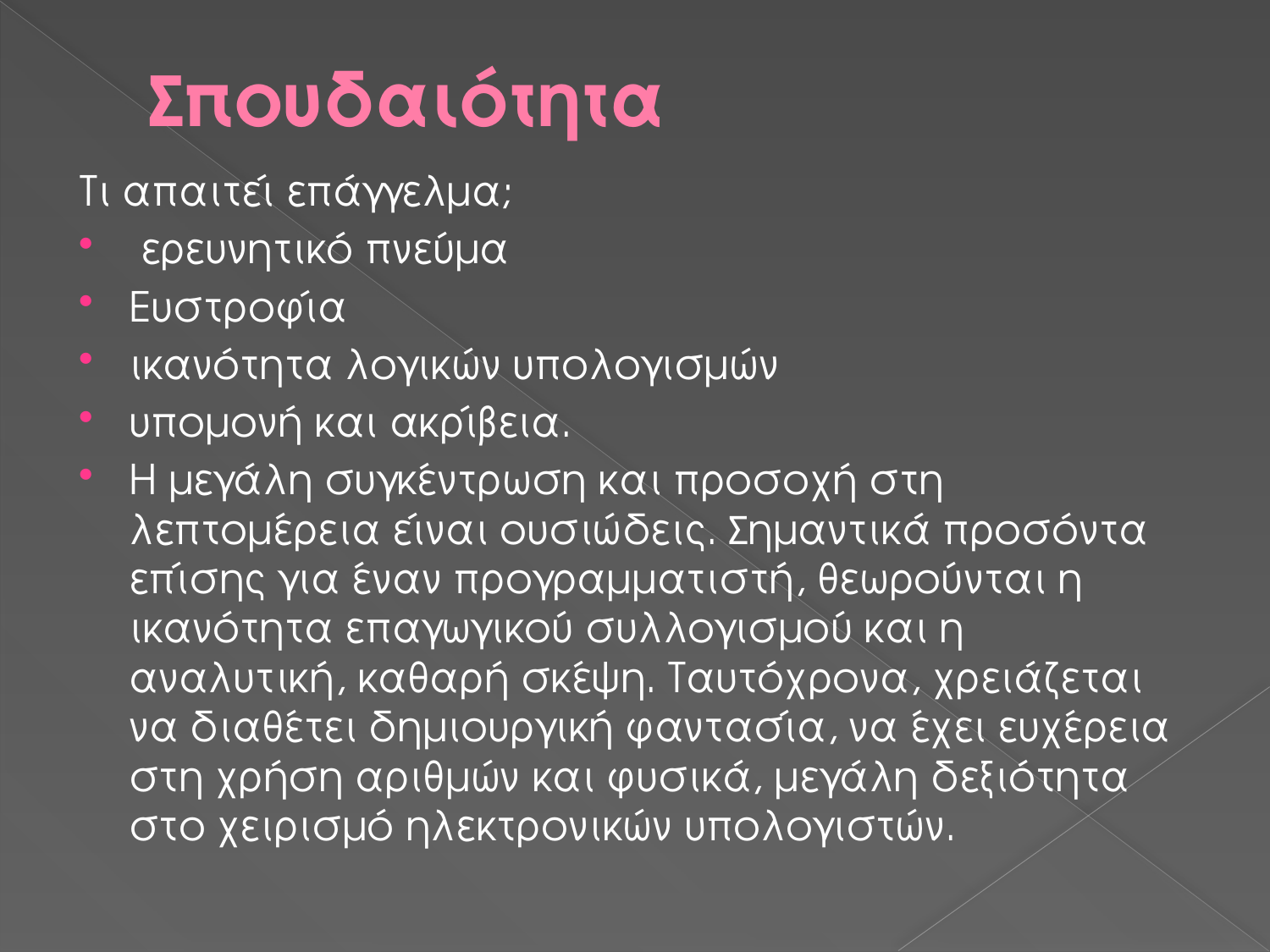

# Σπουδαιότητα
Τι απαιτεί επάγγελμα;
 ερευνητικό πνεύμα
Ευστροφία
ικανότητα λογικών υπολογισμών
υπομονή και ακρίβεια.
Η μεγάλη συγκέντρωση και προσοχή στη λεπτομέρεια είναι ουσιώδεις. Σημαντικά προσόντα επίσης για έναν προγραμματιστή, θεωρούνται η ικανότητα επαγωγικού συλλογισμού και η αναλυτική, καθαρή σκέψη. Ταυτόχρονα, χρειάζεται να διαθέτει δημιουργική φαντασία, να έχει ευχέρεια στη χρήση αριθμών και φυσικά, μεγάλη δεξιότητα στο χειρισμό ηλεκτρονικών υπολογιστών.